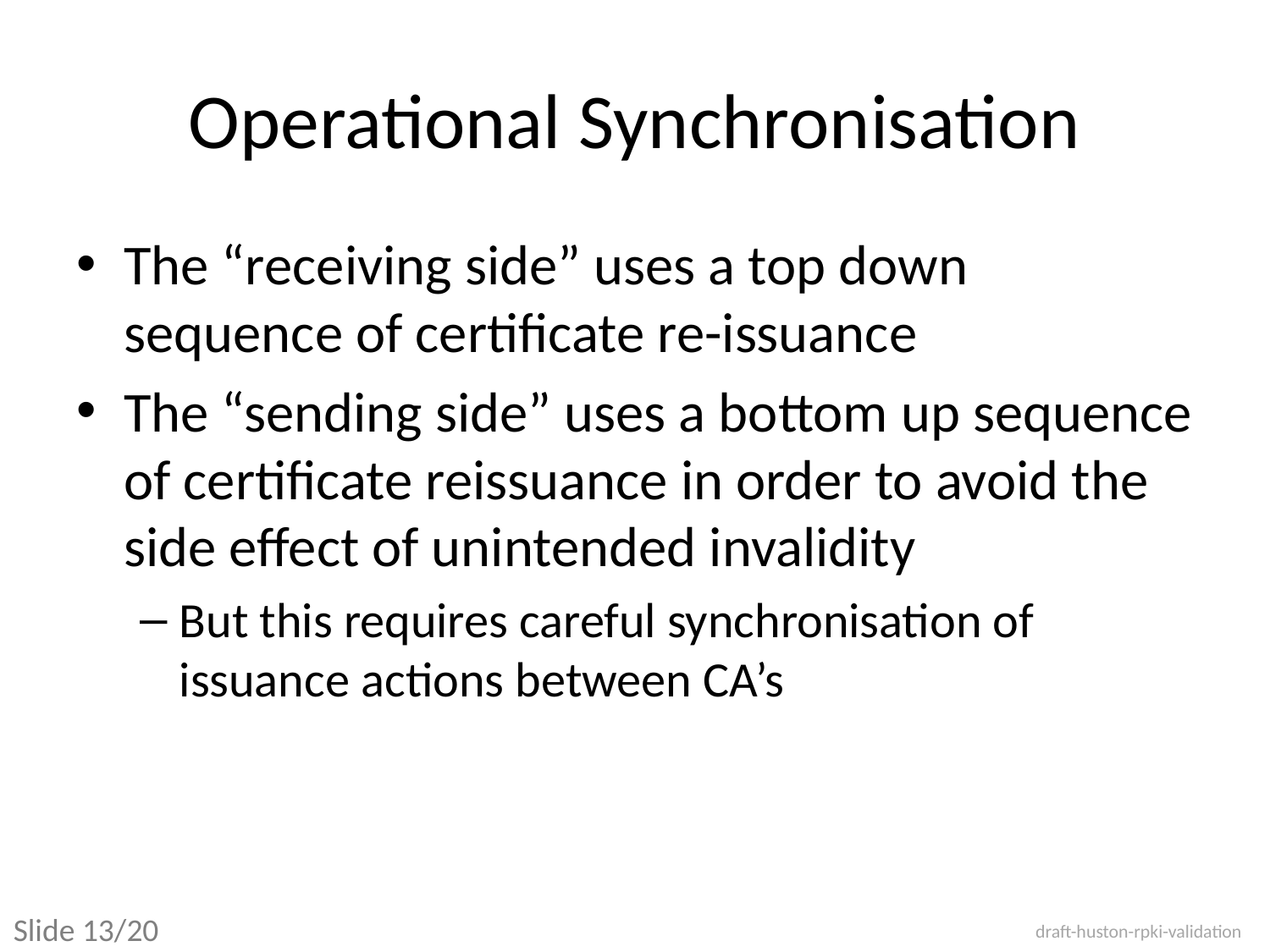

# Operational Synchronisation
The “receiving side” uses a top down sequence of certificate re-issuance
The “sending side” uses a bottom up sequence of certificate reissuance in order to avoid the side effect of unintended invalidity
But this requires careful synchronisation of issuance actions between CA’s
Slide 13/20
draft-huston-rpki-validation